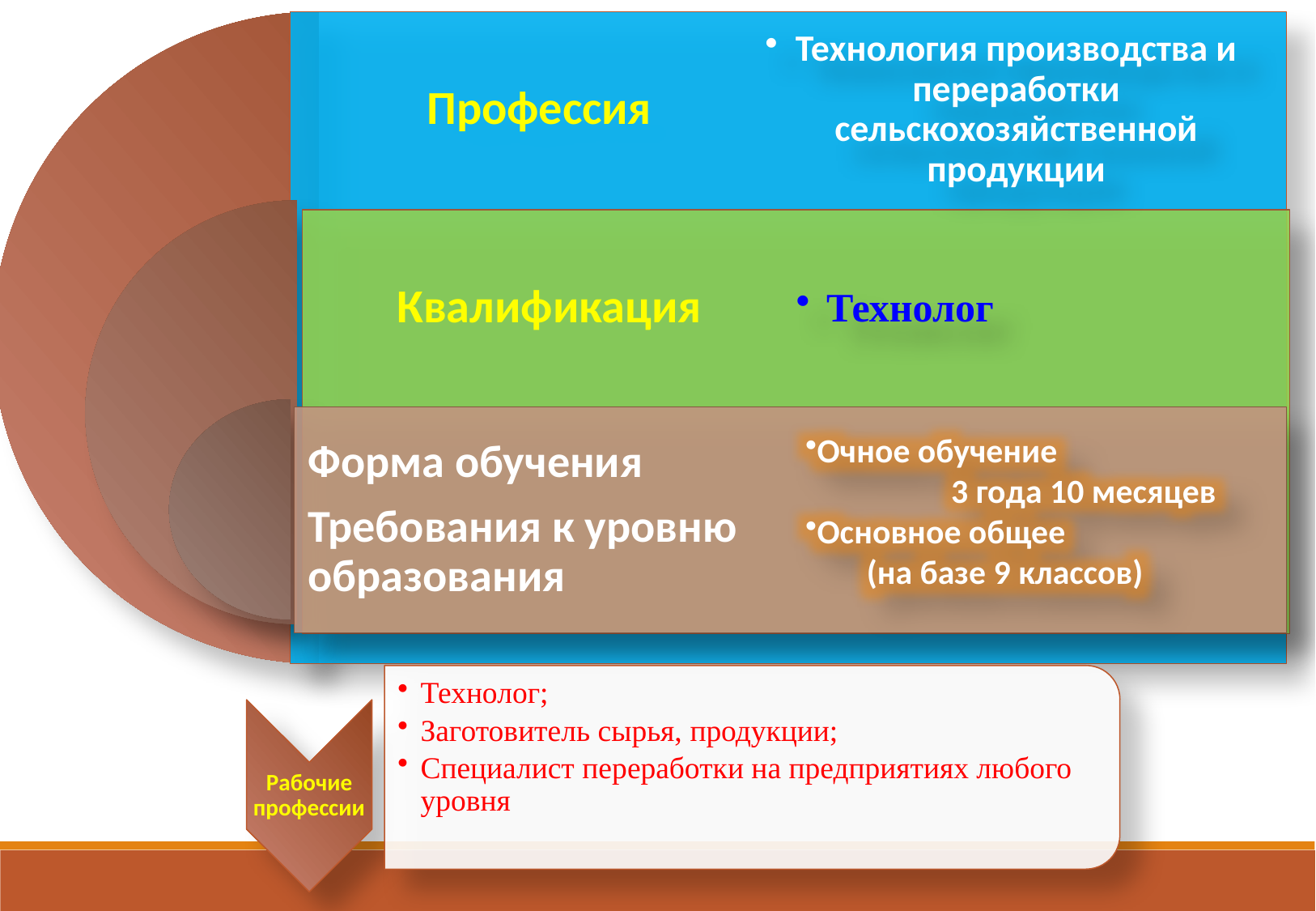

Профессия
Квалификация
Форма обучения
Требования к уровню образования
Технология производства и переработки сельскохозяйственной продукции
Технолог

Очное обучение                                           3 года 10 месяцев
Основное общее                               (на базе 9 классов)

Рабочие профессии

Технолог;
Заготовитель сырья, продукции;
Специалист переработки на предприятиях любого уровня